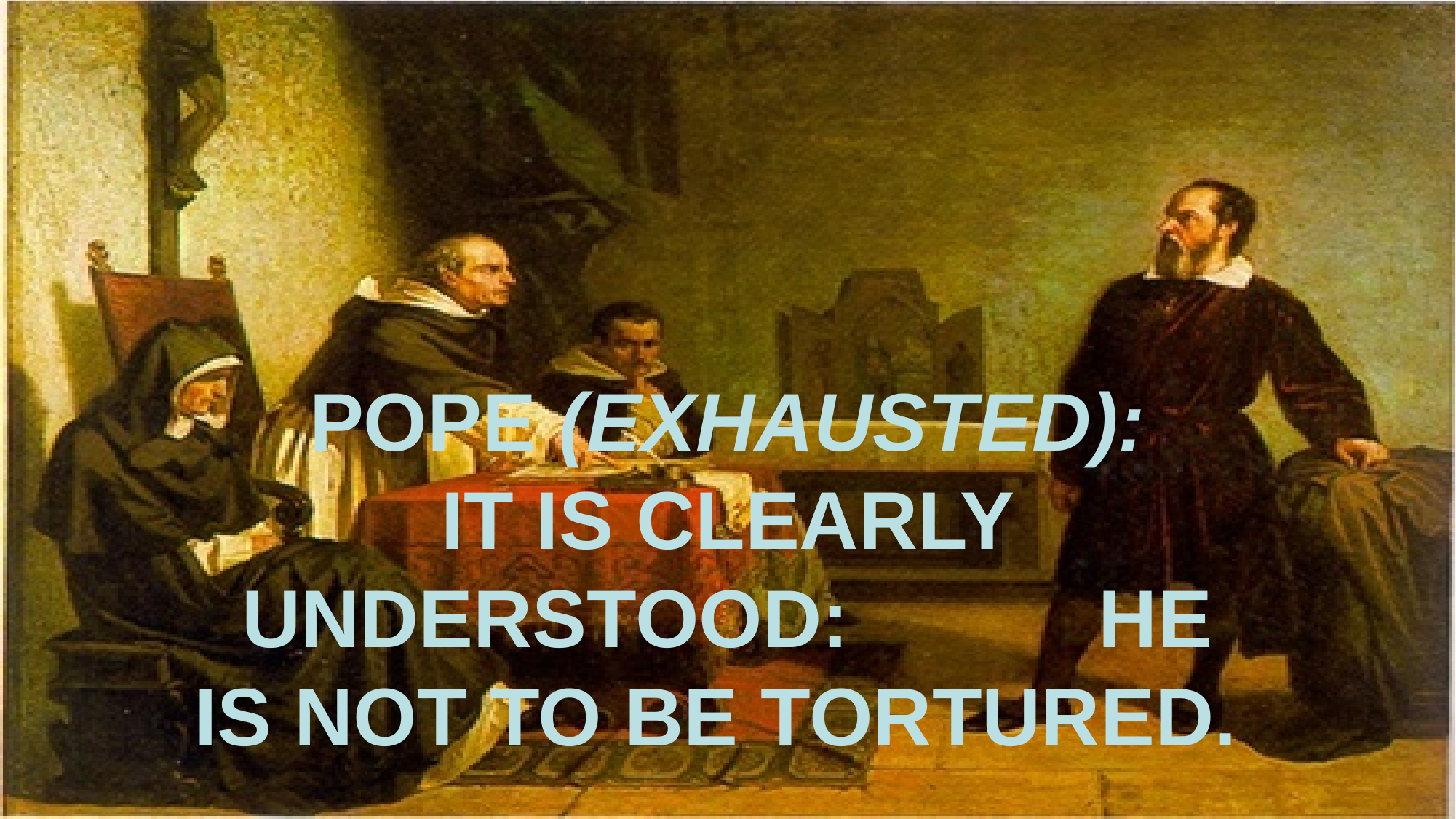

#
Pope (Exhausted):
It is clearly understood:           he is not to be tortured.